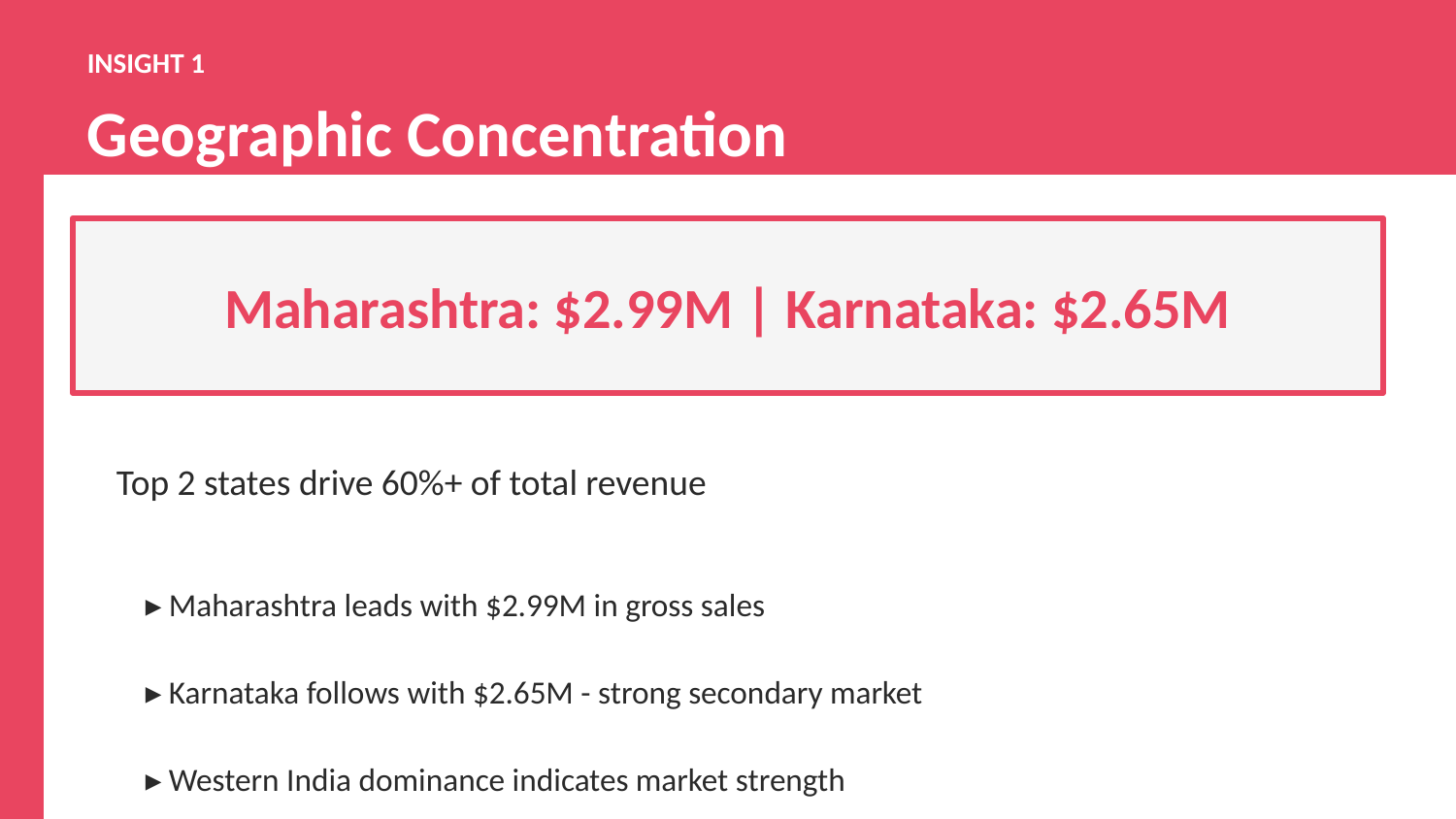

INSIGHT 1
Geographic Concentration

Maharashtra: $2.99M | Karnataka: $2.65M
Top 2 states drive 60%+ of total revenue
▸ Maharashtra leads with $2.99M in gross sales
▸ Karnataka follows with $2.65M - strong secondary market
▸ Western India dominance indicates market strength
▸ Opportunity: Expand to tier-2 cities in these states
Auto-play: 8 seconds | Looping presentation